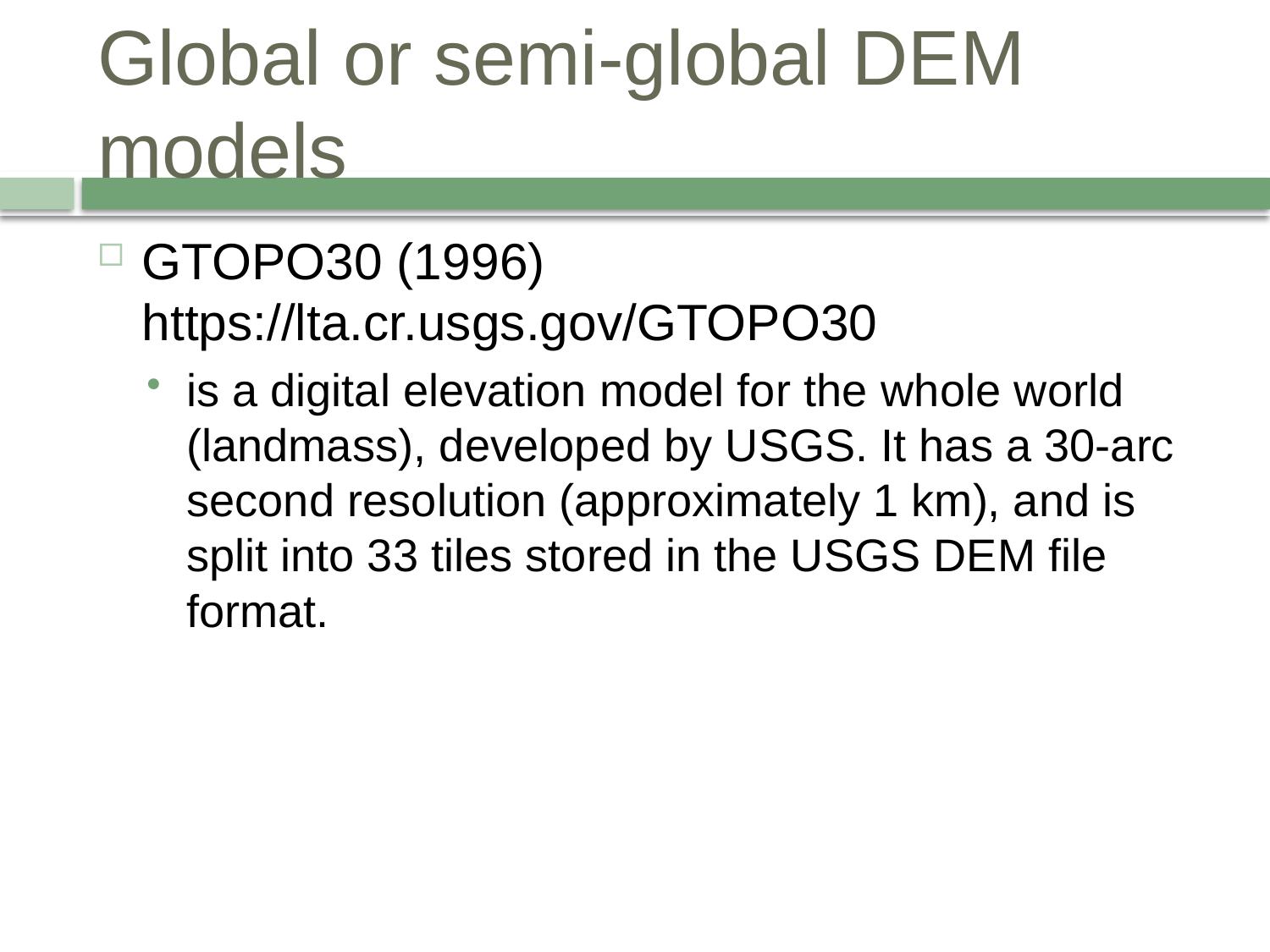

# Global or semi-global DEM models
GTOPO30 (1996) https://lta.cr.usgs.gov/GTOPO30
is a digital elevation model for the whole world (landmass), developed by USGS. It has a 30-arc second resolution (approximately 1 km), and is split into 33 tiles stored in the USGS DEM file format.